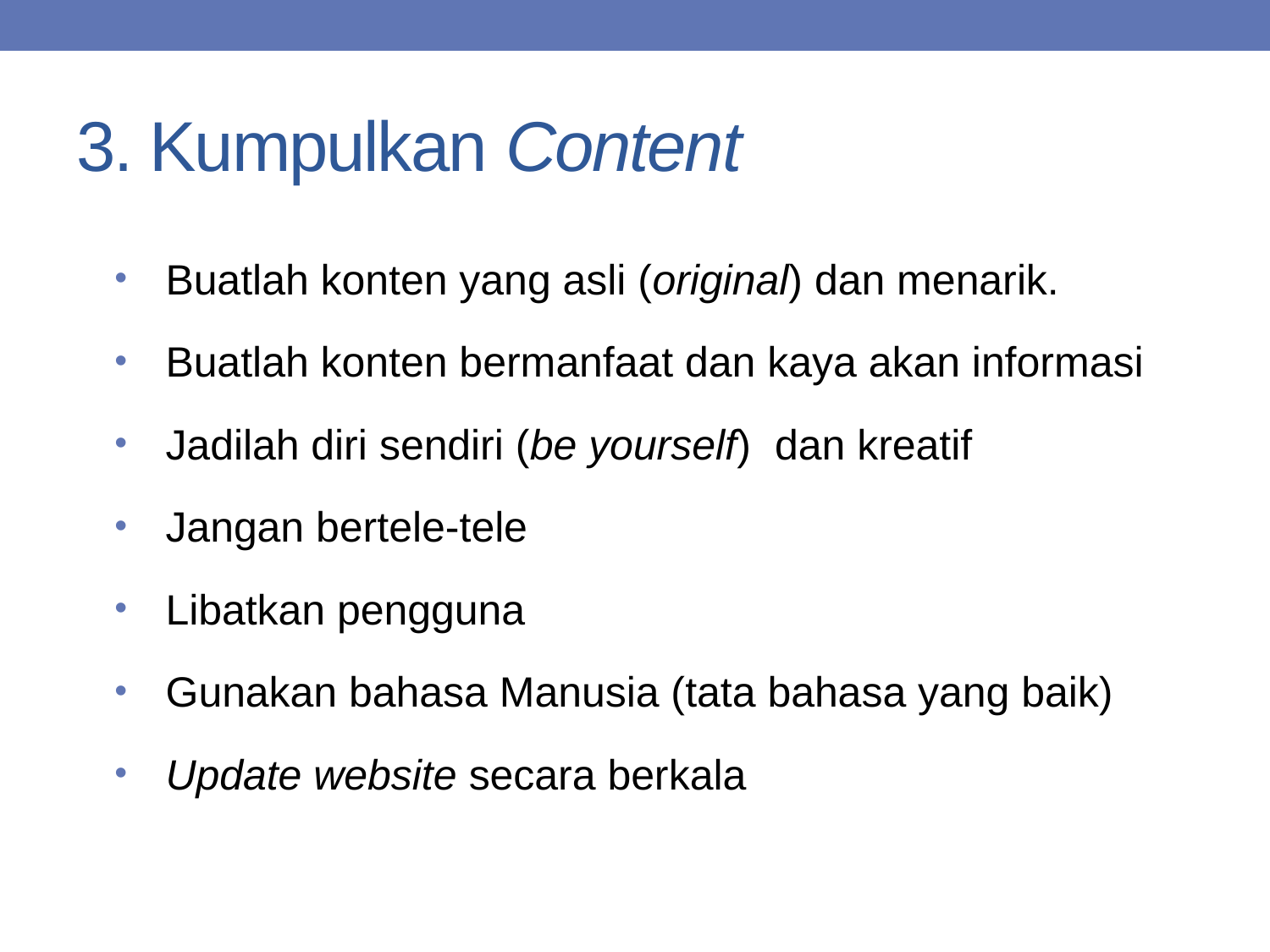

# 3. Kumpulkan Content
Buatlah konten yang asli (original) dan menarik.
Buatlah konten bermanfaat dan kaya akan informasi
Jadilah diri sendiri (be yourself)  dan kreatif
Jangan bertele-tele
Libatkan pengguna
Gunakan bahasa Manusia (tata bahasa yang baik)
Update website secara berkala